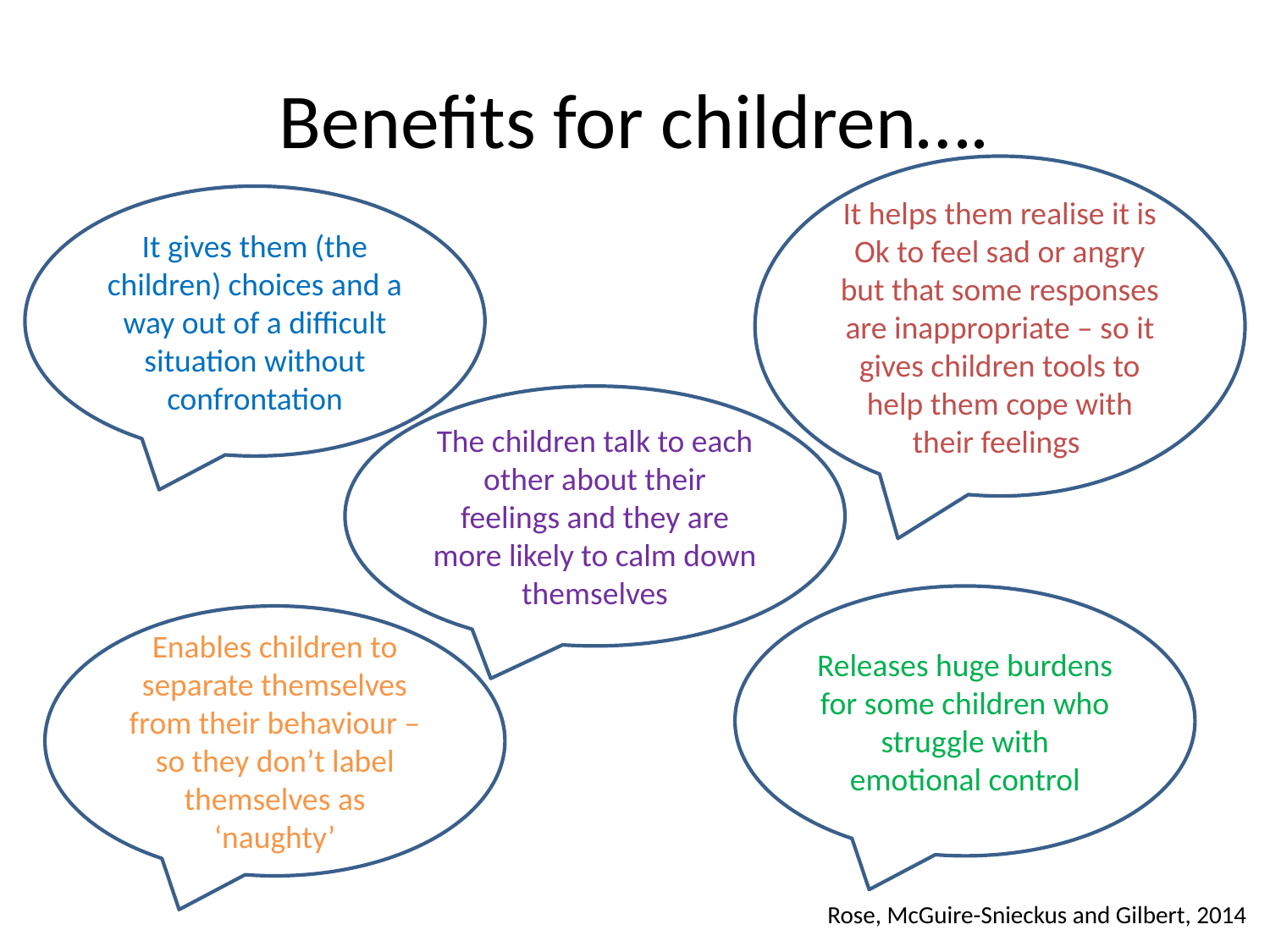

# Benefits for children….
It helps them realise it is Ok to feel sad or angry but that some responses are inappropriate – so it gives children tools to help them cope with their feelings
It gives them (the children) choices and a way out of a difficult situation without confrontation
The children talk to each other about their feelings and they are more likely to calm down themselves
Releases huge burdens for some children who struggle with emotional control
Enables children to separate themselves from their behaviour – so they don’t label themselves as ‘naughty’
Rose, McGuire-Snieckus and Gilbert, 2014